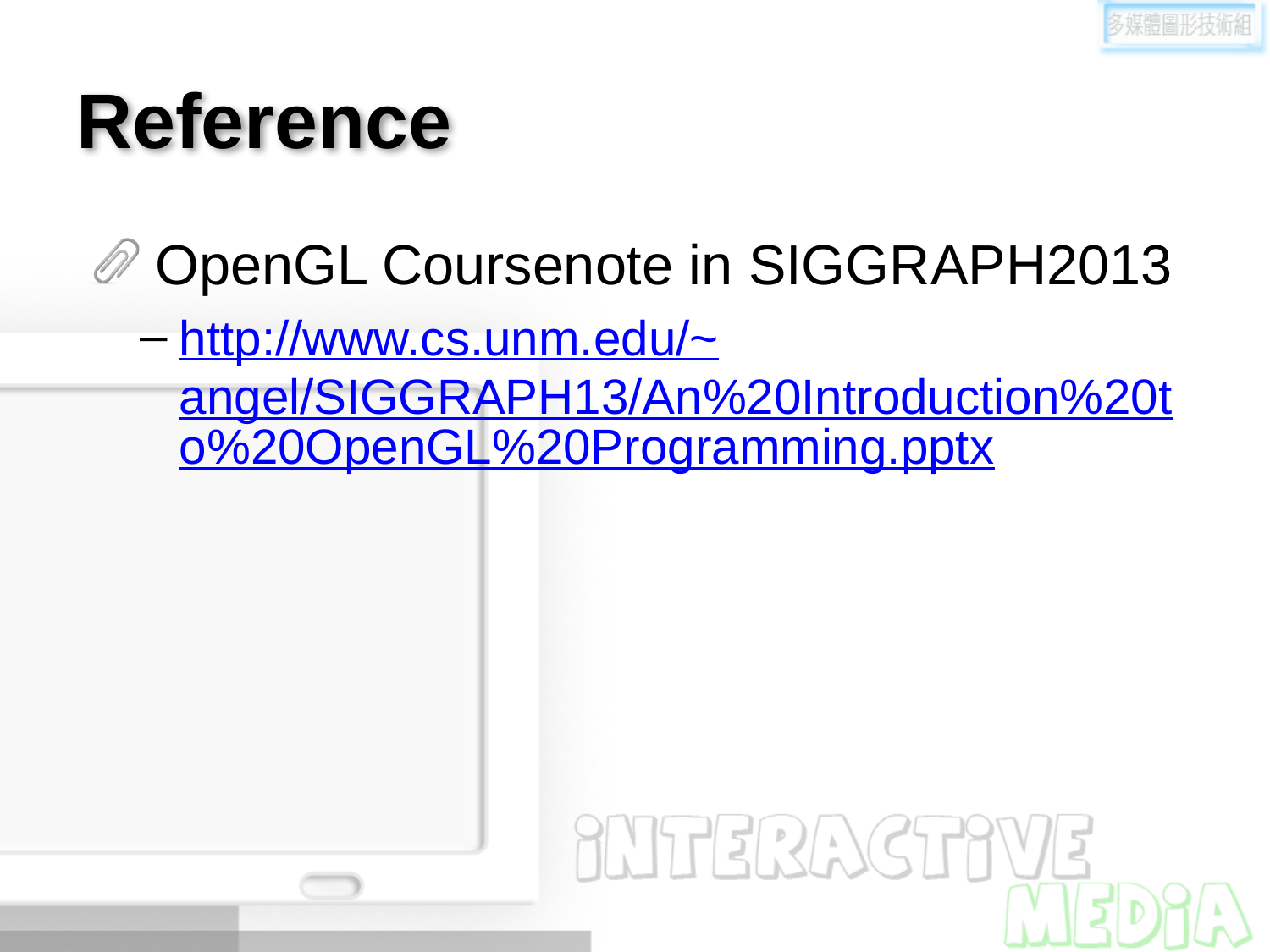

# Reference
OpenGL Coursenote in SIGGRAPH2013
http://www.cs.unm.edu/~angel/SIGGRAPH13/An%20Introduction%20to%20OpenGL%20Programming.pptx